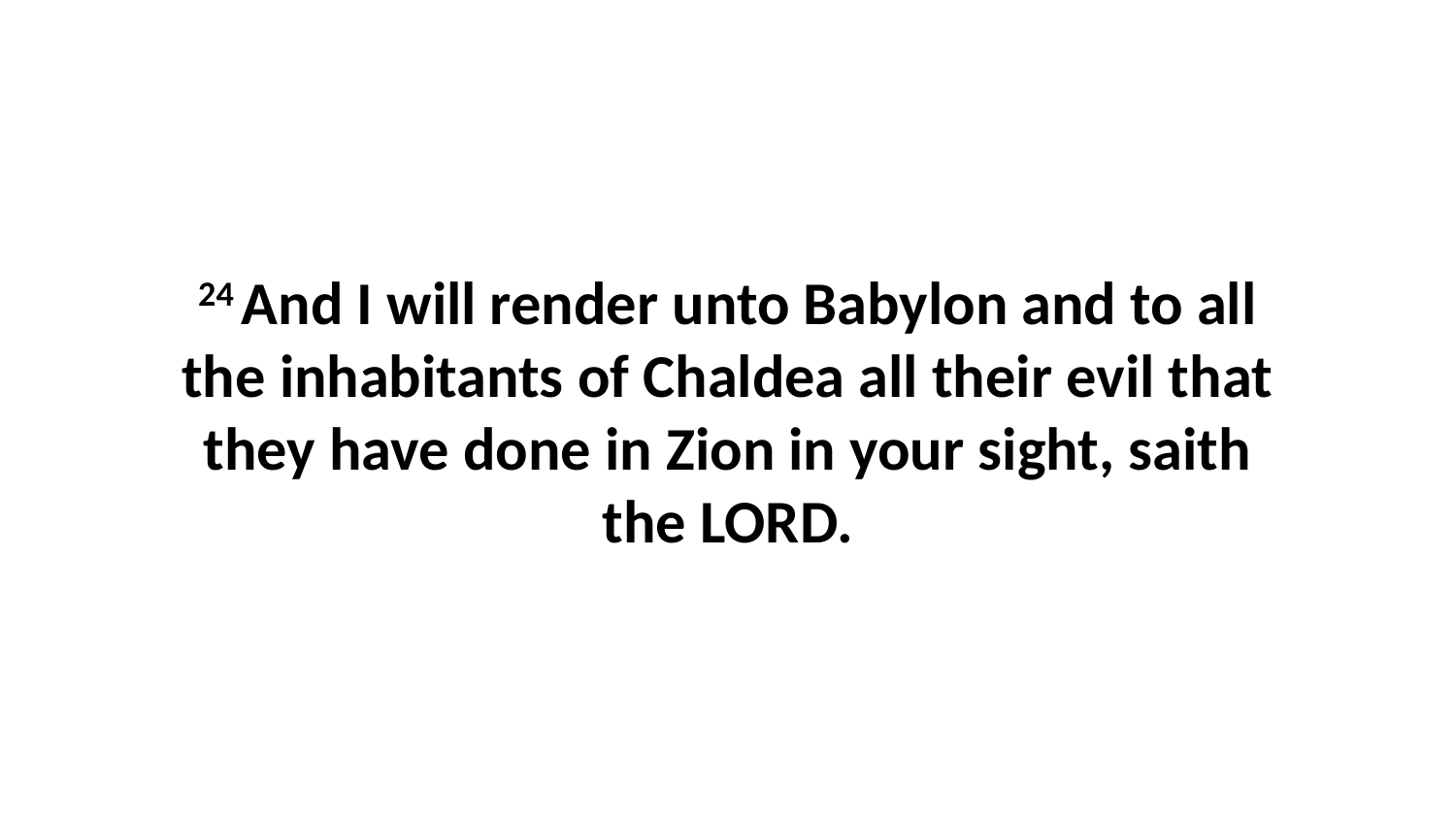

24 And I will render unto Babylon and to all the inhabitants of Chaldea all their evil that they have done in Zion in your sight, saith the LORD.